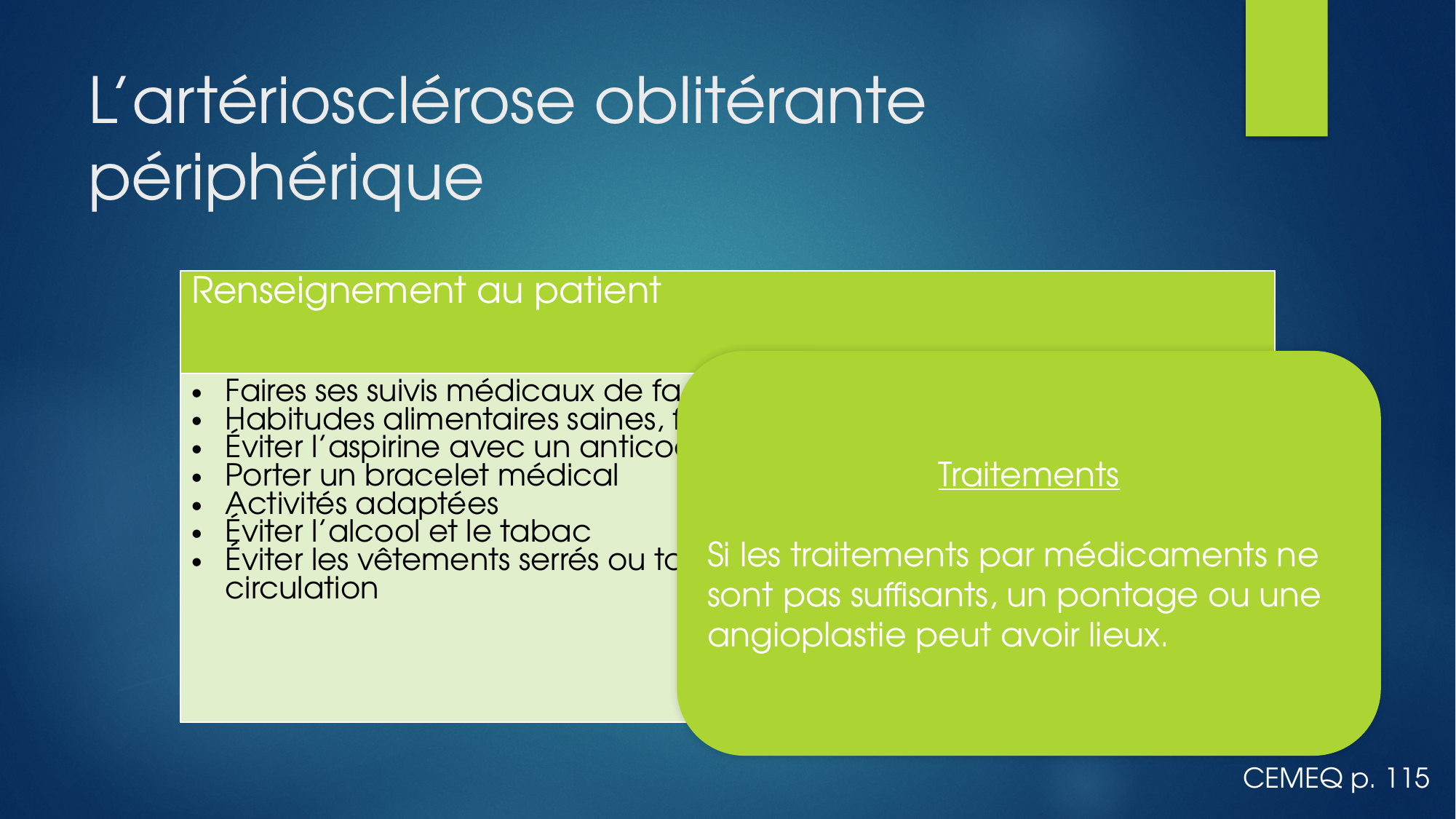

# L’artériosclérose oblitérante périphérique
| Renseignement au patient |
| --- |
| Faires ses suivis médicaux de façon assidue Habitudes alimentaires saines, favoriser les protéines Éviter l’aspirine avec un anticoagulant Porter un bracelet médical Activités adaptées Éviter l’alcool et le tabac Éviter les vêtements serrés ou tout acte pouvant comprimé la circulation |
Traitements

Si les traitements par médicaments ne sont pas suffisants, un pontage ou une angioplastie peut avoir lieux.
CEMEQ p. 115